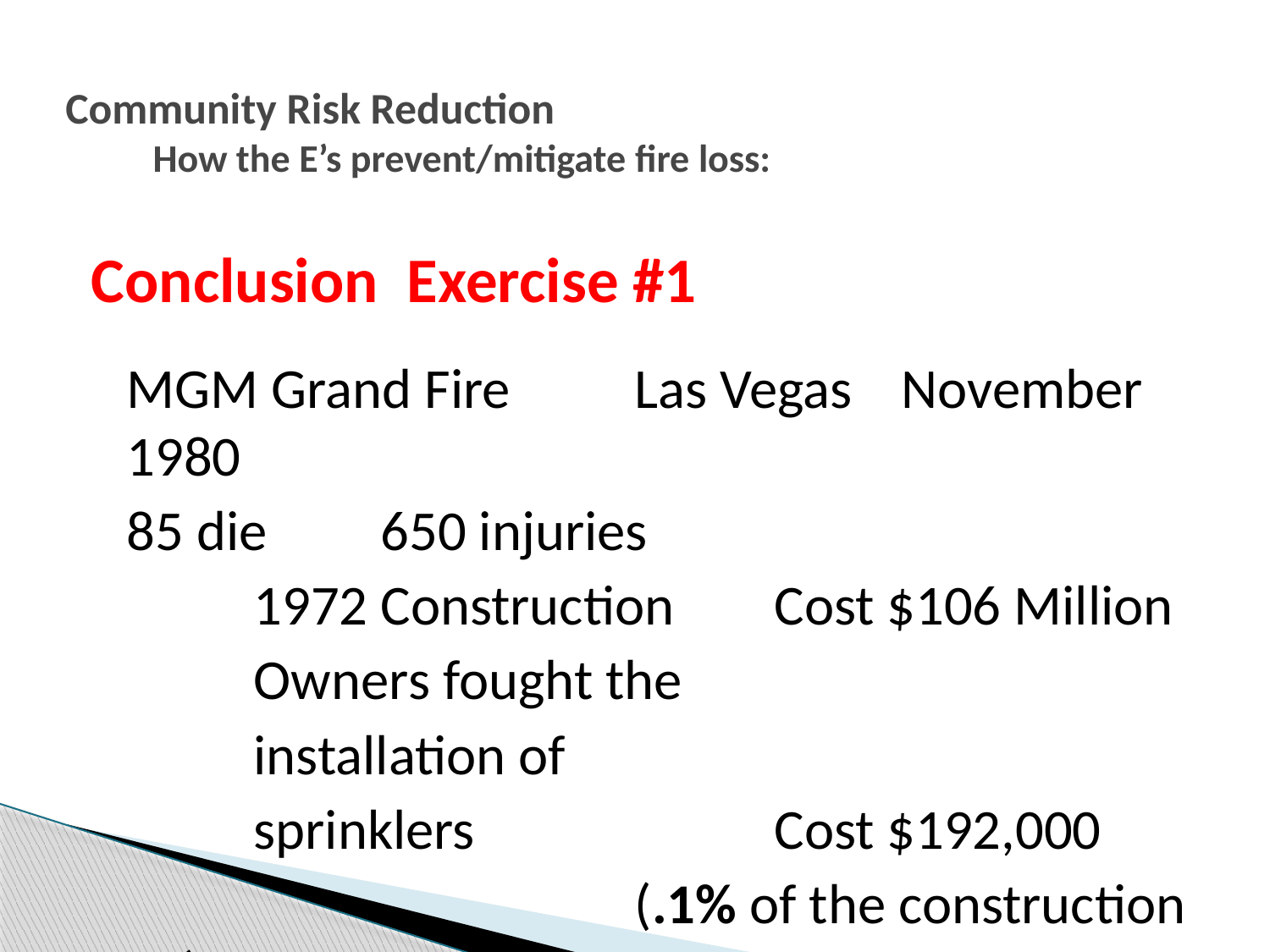

# Community Risk Reduction How the E’s prevent/mitigate fire loss:
Conclusion  Exercise #1

	MGM Grand Fire	Las Vegas	 November 1980
	85 die	650 injuries
		1972 Construction	 Cost $106 Million
		Owners fought the
		installation of
		sprinklers			 Cost $192,000
					(.1% of the construction $$)